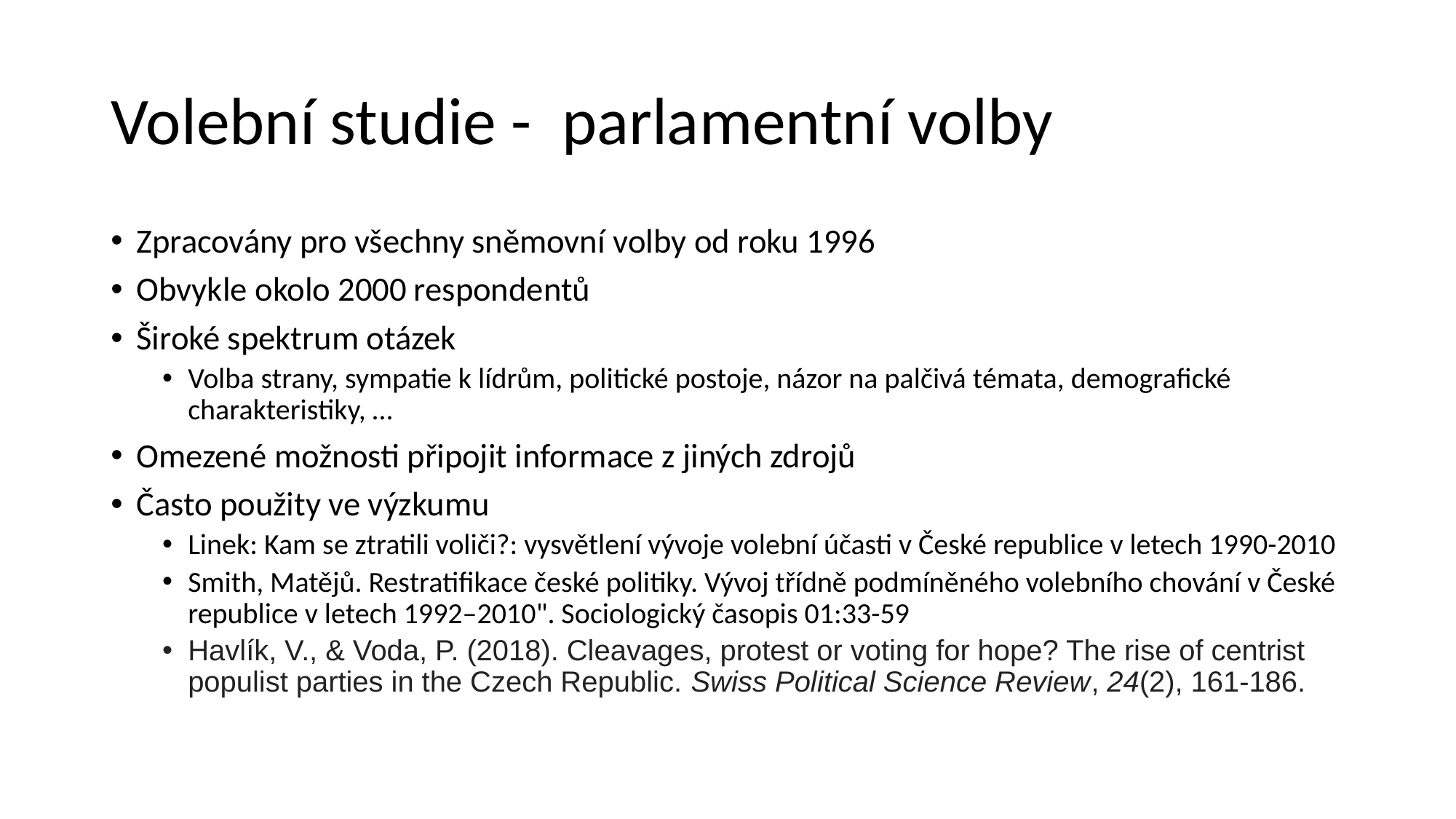

# Volební studie -  parlamentní volby
Zpracovány pro všechny sněmovní volby od roku 1996
Obvykle okolo 2000 respondentů
Široké spektrum otázek
Volba strany, sympatie k lídrům, politické postoje, názor na palčivá témata, demografické charakteristiky, …
Omezené možnosti připojit informace z jiných zdrojů
Často použity ve výzkumu
Linek: Kam se ztratili voliči?: vysvětlení vývoje volební účasti v České republice v letech 1990-2010
Smith, Matějů. Restratifikace české politiky. Vývoj třídně podmíněného volebního chování v České republice v letech 1992–2010". Sociologický časopis 01:33-59
Havlík, V., & Voda, P. (2018). Cleavages, protest or voting for hope? The rise of centrist populist parties in the Czech Republic. Swiss Political Science Review, 24(2), 161-186.